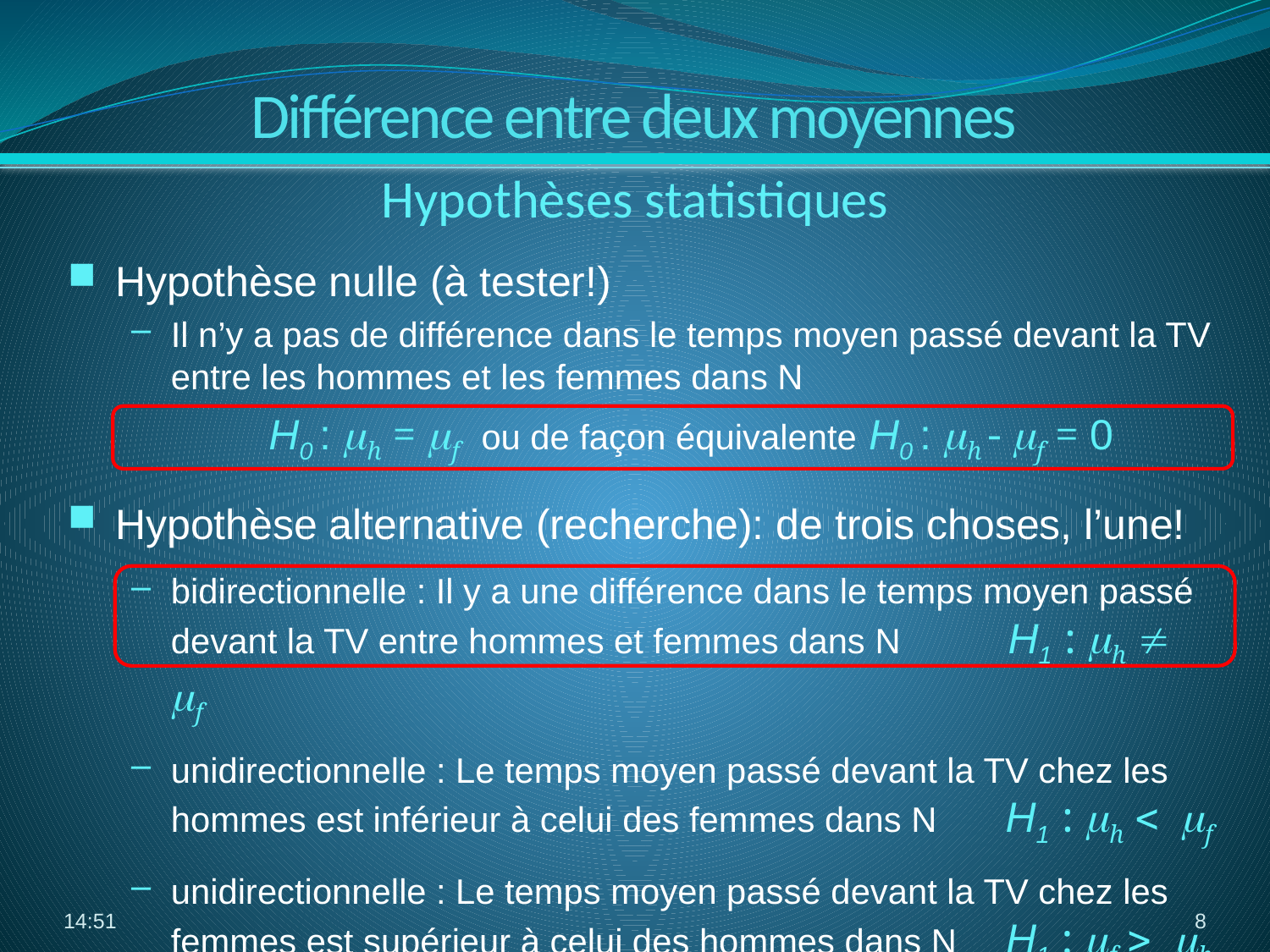

Différence entre deux moyennes
Hypothèses statistiques
Hypothèse nulle (à tester!)
Il n’y a pas de différence dans le temps moyen passé devant la TV entre les hommes et les femmes dans N
	H0 : μh = μf  ou de façon équivalente H0 : μh - μf = 0
Hypothèse alternative (recherche): de trois choses, l’une!
bidirectionnelle : Il y a une différence dans le temps moyen passé devant la TV entre hommes et femmes dans N           H1 : μh ≠ μf
unidirectionnelle : Le temps moyen passé devant la TV chez les hommes est inférieur à celui des femmes dans N       H1 : μh < μf
unidirectionnelle : Le temps moyen passé devant la TV chez les femmes est supérieur à celui des hommes dans N     H1 : μf > μh

14:51
8